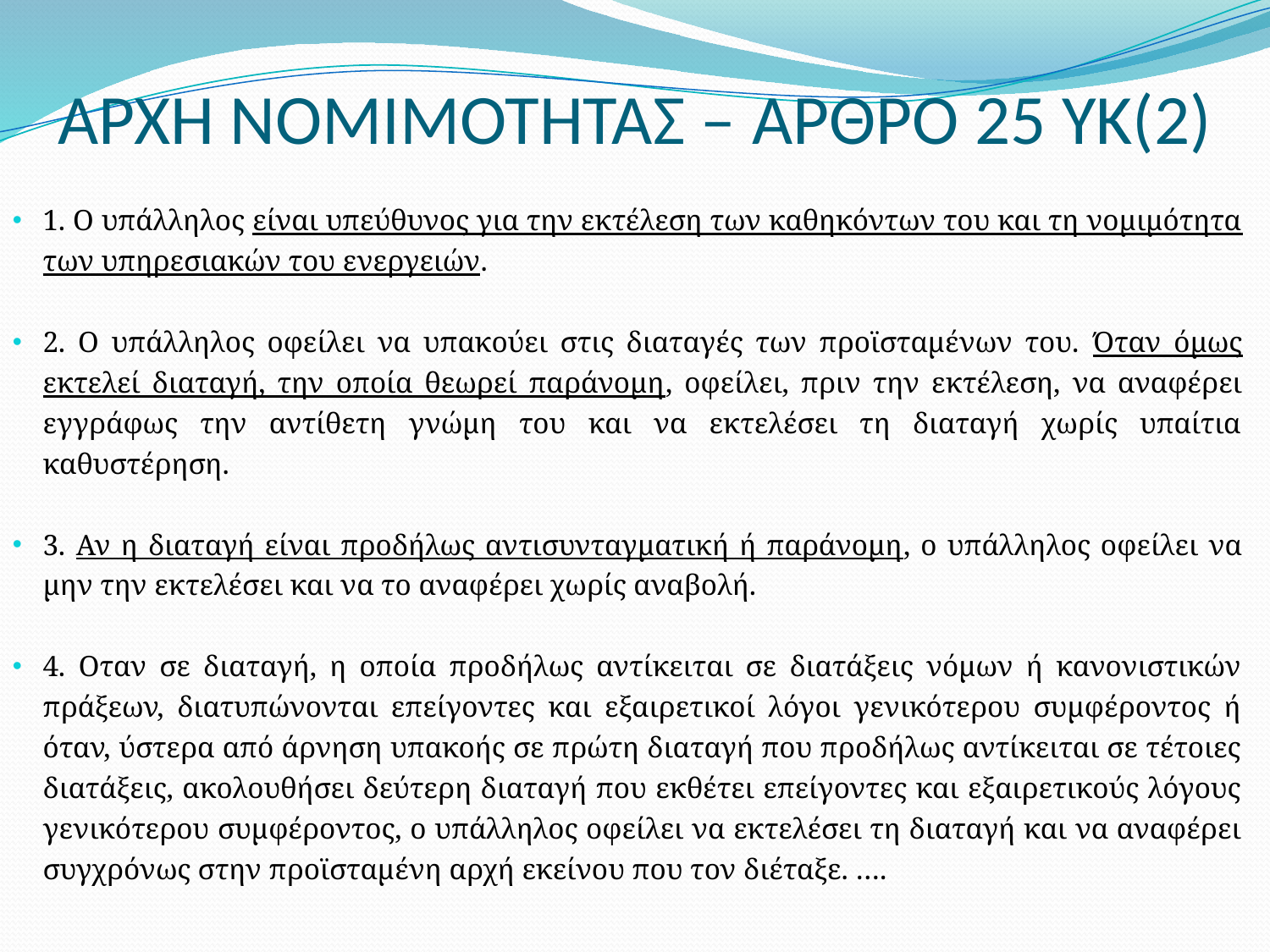

# ΑΡΧΗ ΝΟΜΙΜΟΤΗΤΑΣ – ΑΡΘΡΟ 25 ΥΚ(2)

1. Ο υπάλληλος είναι υπεύθυνος για την εκτέλεση των καθηκόντων του και τη νομιμότητα των υπηρεσιακών του ενεργειών.

2. Ο υπάλληλος οφείλει να υπακούει στις διαταγές των προϊσταμένων του. Όταν όμως εκτελεί διαταγή, την οποία θεωρεί παράνομη, οφείλει, πριν την εκτέλεση, να αναφέρει εγγράφως την αντίθετη γνώμη του και να εκτελέσει τη διαταγή χωρίς υπαίτια καθυστέρηση.

3. Αν η διαταγή είναι προδήλως αντισυνταγματική ή παράνομη, ο υπάλληλος οφείλει να μην την εκτελέσει και να το αναφέρει χωρίς αναβολή.

4. Οταν σε διαταγή, η οποία προδήλως αντίκειται σε διατάξεις νόμων ή κανονιστικών πράξεων, διατυπώνονται επείγοντες και εξαιρετικοί λόγοι γενικότερου συμφέροντος ή όταν, ύστερα από άρνηση υπακοής σε πρώτη διαταγή που προδήλως αντίκειται σε τέτοιες διατάξεις, ακολουθήσει δεύτερη διαταγή που εκθέτει επείγοντες και εξαιρετικούς λόγους γενικότερου συμφέροντος, ο υπάλληλος οφείλει να εκτελέσει τη διαταγή και να αναφέρει συγχρόνως στην προϊσταμένη αρχή εκείνου που τον διέταξε. ….